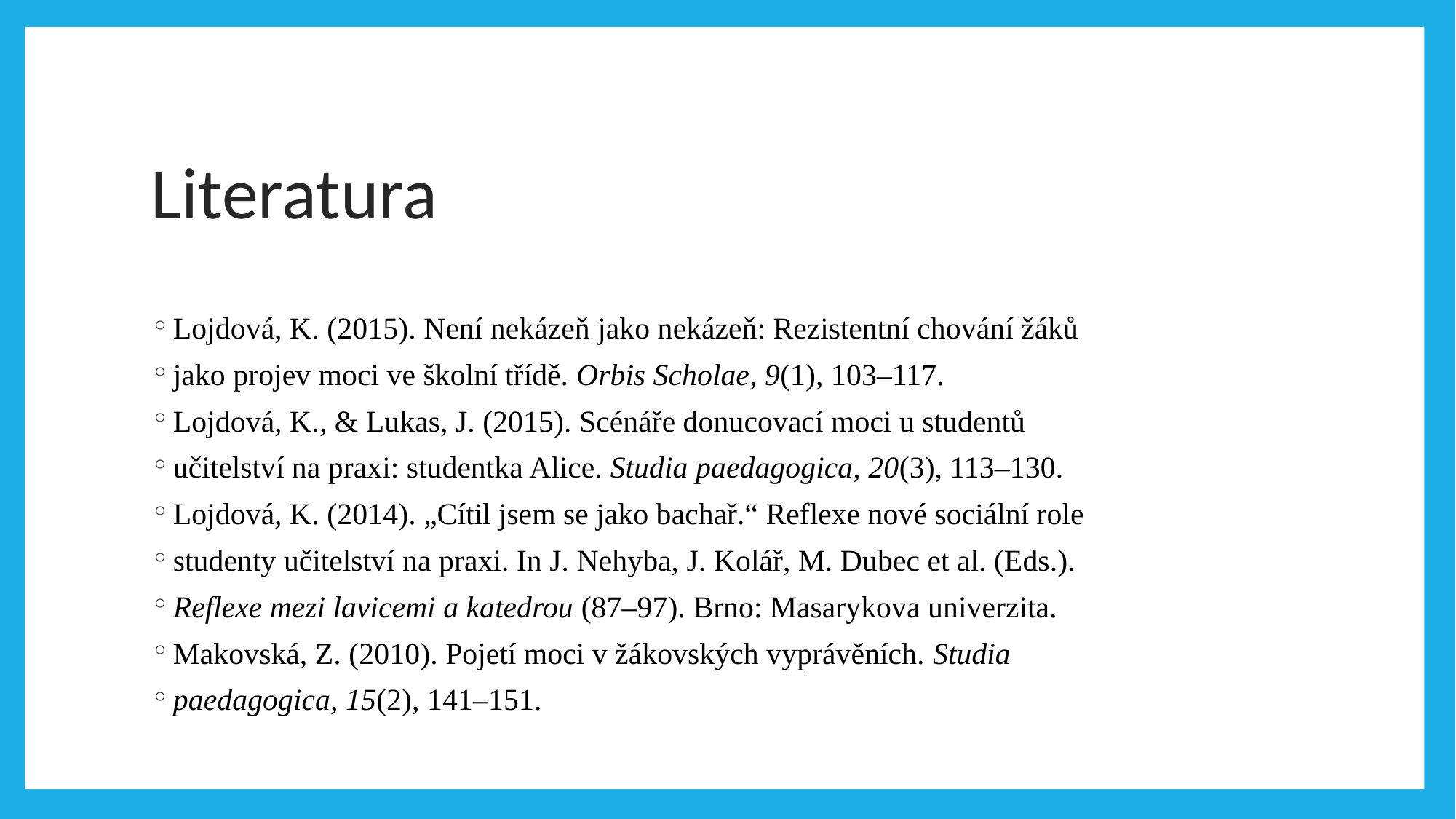

# Literatura
Lojdová, K. (2015). Není nekázeň jako nekázeň: Rezistentní chování žáků
jako projev moci ve školní třídě. Orbis Scholae, 9(1), 103–117.
Lojdová, K., & Lukas, J. (2015). Scénáře donucovací moci u studentů
učitelství na praxi: studentka Alice. Studia paedagogica, 20(3), 113–130.
Lojdová, K. (2014). „Cítil jsem se jako bachař.“ Reflexe nové sociální role
studenty učitelství na praxi. In J. Nehyba, J. Kolář, M. Dubec et al. (Eds.).
Reflexe mezi lavicemi a katedrou (87–97). Brno: Masarykova univerzita.
Makovská, Z. (2010). Pojetí moci v žákovských vyprávěních. Studia
paedagogica, 15(2), 141–151.